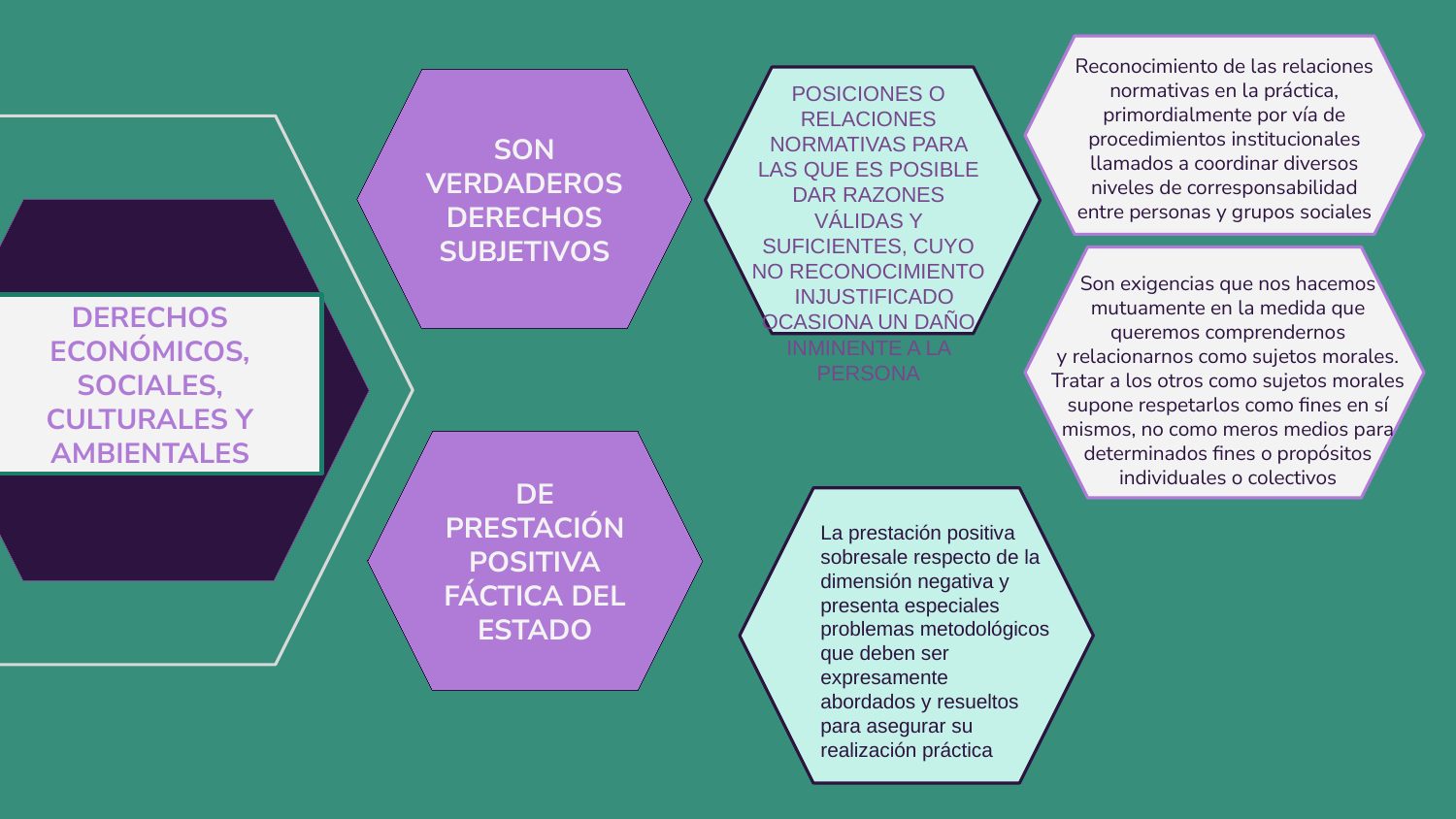

Reconocimiento de las relaciones normativas en la práctica, primordialmente por vía de procedimientos institucionales llamados a coordinar diversos niveles de corresponsabilidad entre personas y grupos sociales
POSICIONES O RELACIONES NORMATIVAS PARA LAS QUE ES POSIBLE DAR RAZONES VÁLIDAS Y SUFICIENTES, CUYO NO RECONOCIMIENTO   INJUSTIFICADO OCASIONA UN DAÑO INMINENTE A LA PERSONA

SON VERDADEROS DERECHOS SUBJETIVOS

Son exigencias que nos hacemos mutuamente en la medida que queremos comprendernos
y relacionarnos como sujetos morales. Tratar a los otros como sujetos morales supone respetarlos como fines en sí mismos, no como meros medios para determinados fines o propósitos individuales o colectivos
DERECHOS ECONÓMICOS, SOCIALES, CULTURALES Y AMBIENTALES
DE PRESTACIÓN POSITIVA FÁCTICA DEL ESTADO

La prestación positiva sobresale respecto de la dimensión negativa y presenta especiales problemas metodológicos que deben ser expresamente
abordados y resueltos para asegurar su realización práctica